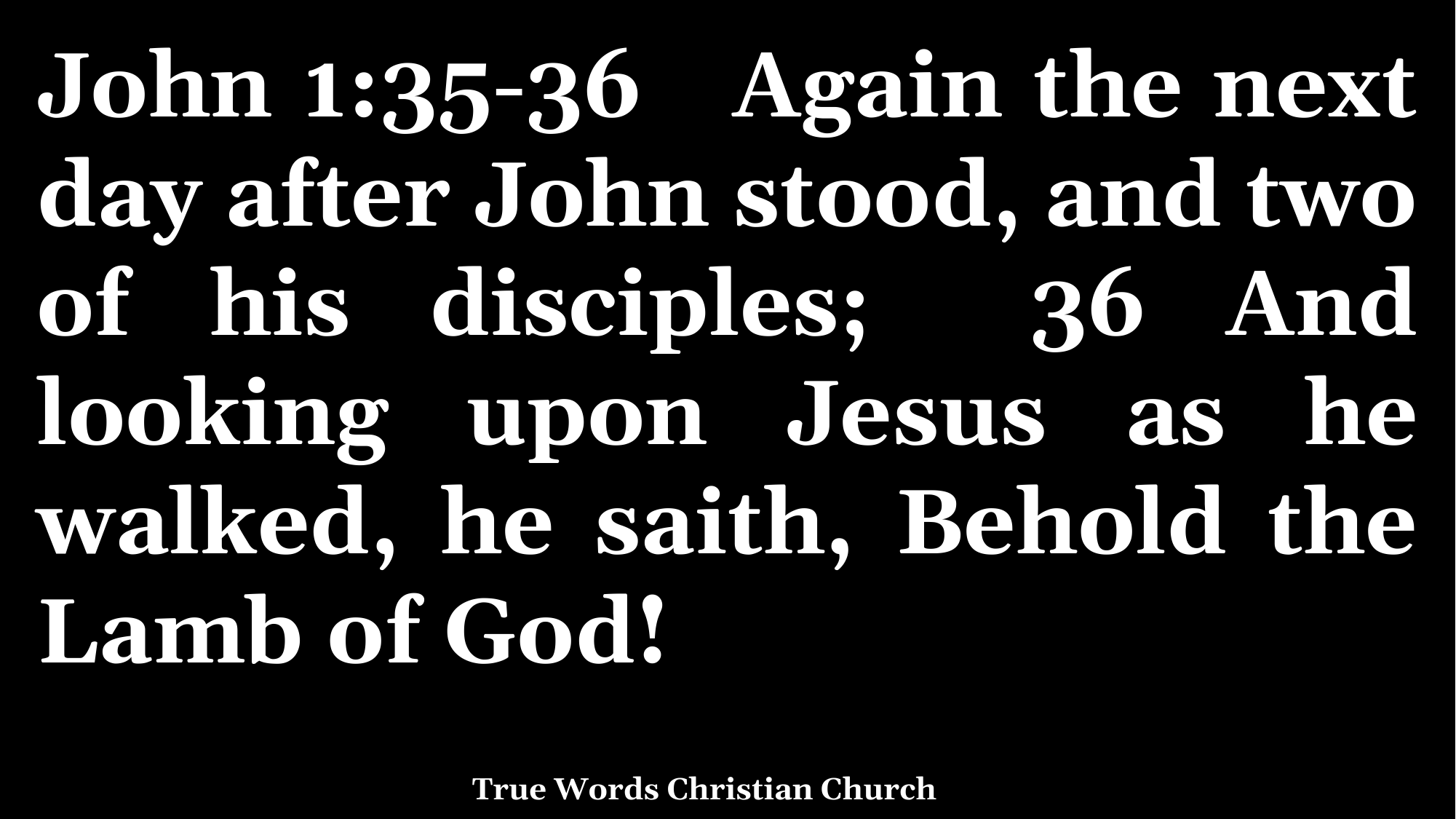

John 1:35-36   Again the next day after John stood, and two of his disciples;  36 And looking upon Jesus as he walked, he saith, Behold the Lamb of God!
True Words Christian Church